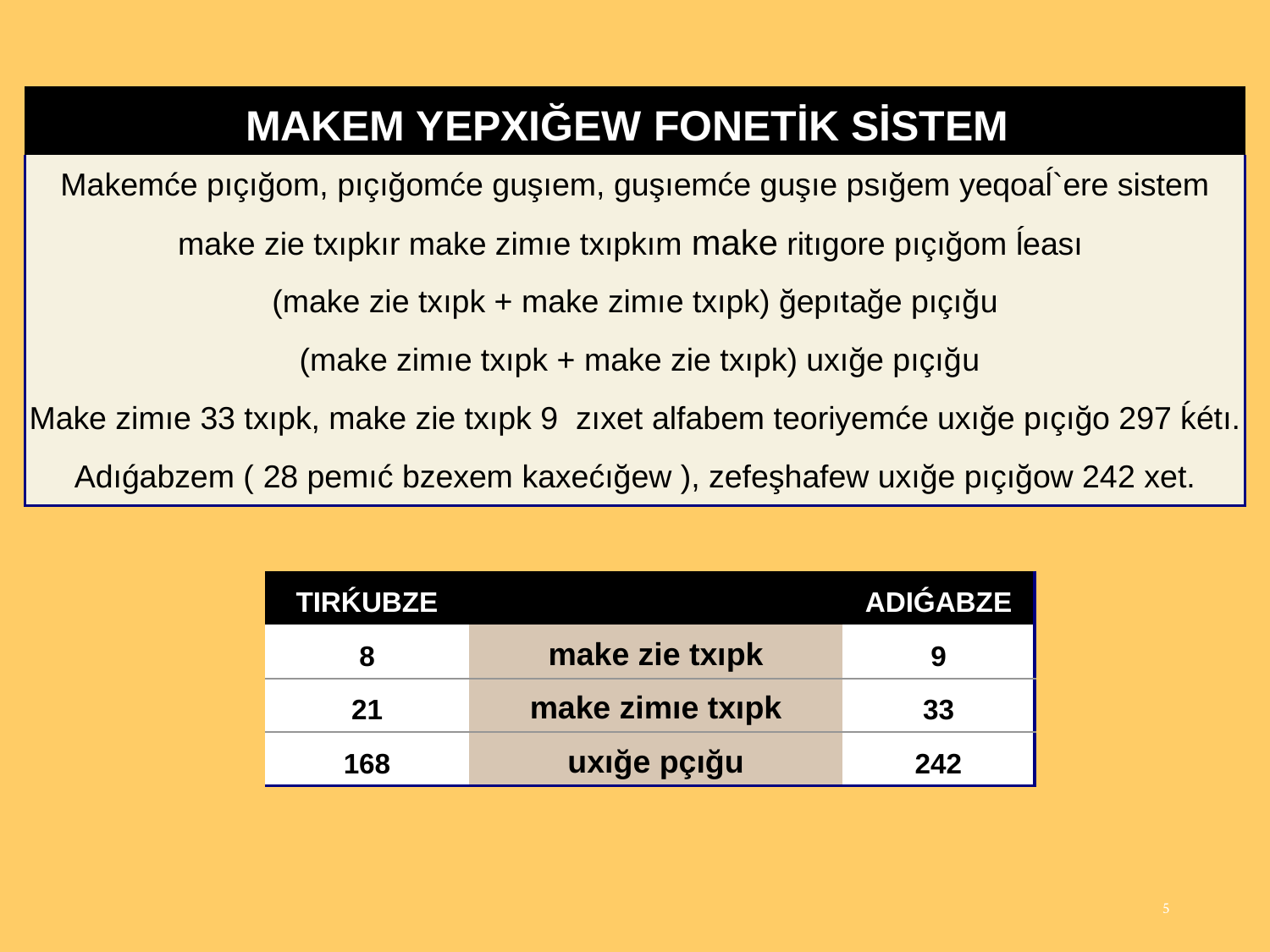

| MAKEM YEPXIĞEW FONETİK SİSTEM |
| --- |
| Makemće pıçığom, pıçığomće guşıem, guşıemće guşıe psığem yeqoaĺ`ere sistem |
| make zie txıpkır make zimıe txıpkım make ritıgore pıçığom ĺeası |
| (make zie txıpk + make zimıe txıpk) ğepıtağe pıçığu |
| (make zimıe txıpk + make zie txıpk) uxığe pıçığu |
| Make zimıe 33 txıpk, make zie txıpk 9 zıxet alfabem teoriyemće uxığe pıçığo 297 ḱétı. |
| Adıǵabzem ( 28 pemıć bzexem kaxećığew ), zefeşhafew uxığe pıçığow 242 xet. |
| TIRḰUBZE |  |  |  | ADIǴABZE |
| --- | --- | --- | --- | --- |
| 8 | make zie txıpk |  |  | 9 |
| 21 | make zimıe txıpk |  |  | 33 |
| 168 | uxığe pçığu |  |  | 242 |

5